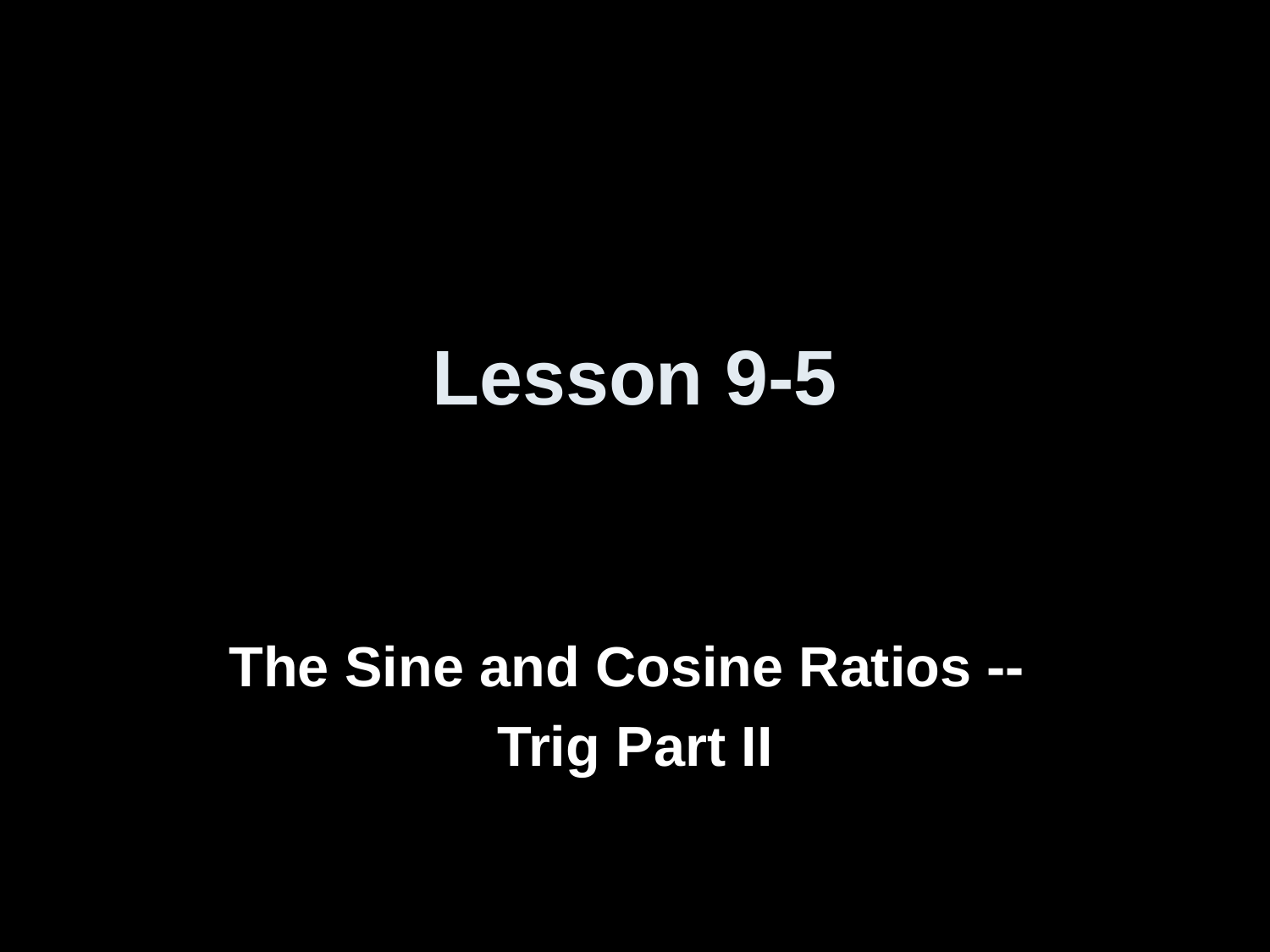

# Lesson 9-5
The Sine and Cosine Ratios --
Trig Part II